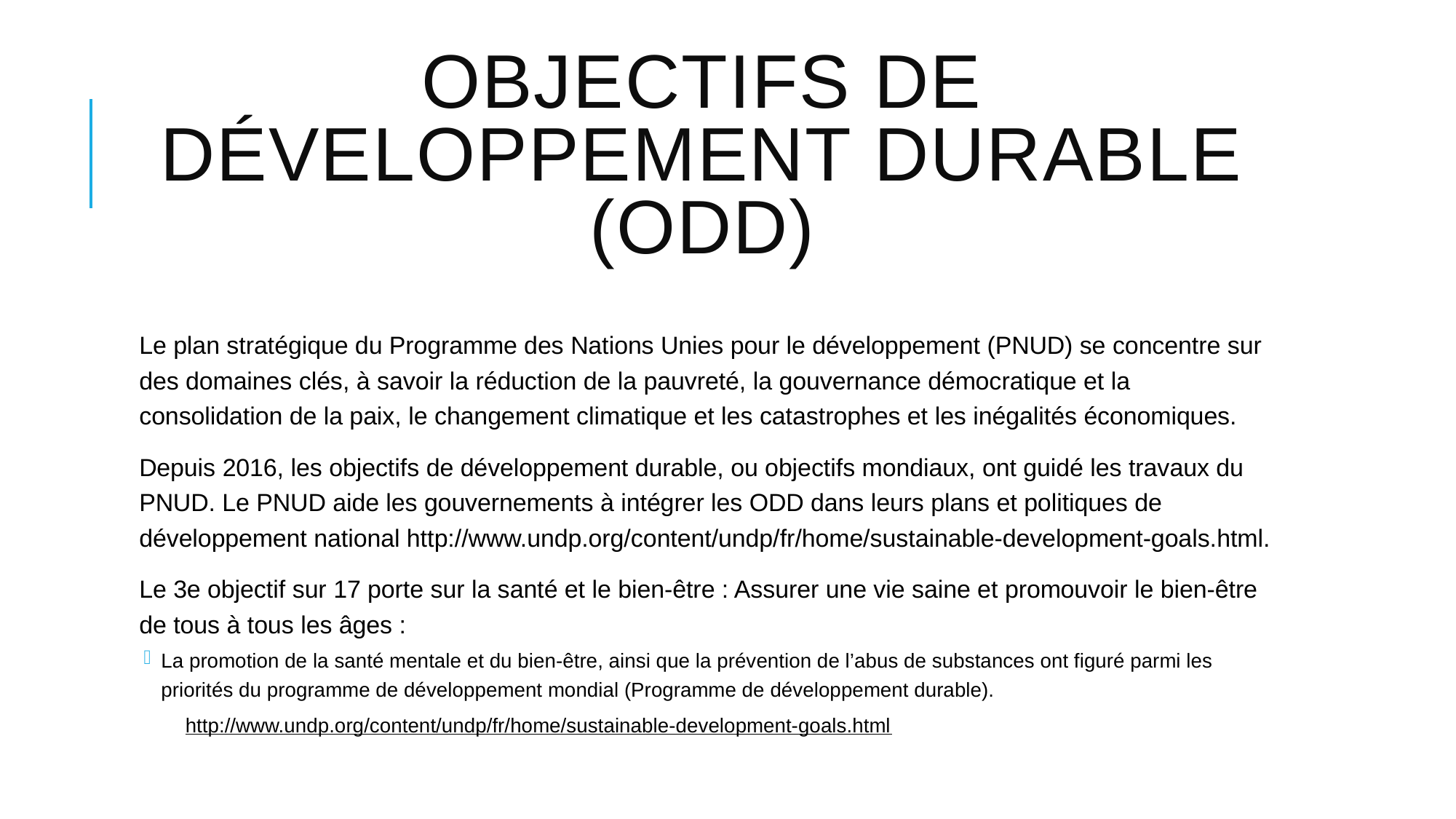

# Objectifs de développement durable (ODD)

Le plan stratégique du Programme des Nations Unies pour le développement (PNUD) se concentre sur des domaines clés, à savoir la réduction de la pauvreté, la gouvernance démocratique et la consolidation de la paix, le changement climatique et les catastrophes et les inégalités économiques.
Depuis 2016, les objectifs de développement durable, ou objectifs mondiaux, ont guidé les travaux du PNUD. Le PNUD aide les gouvernements à intégrer les ODD dans leurs plans et politiques de développement national http://www.undp.org/content/undp/fr/home/sustainable-development-goals.html.
Le 3e objectif sur 17 porte sur la santé et le bien-être : Assurer une vie saine et promouvoir le bien-être de tous à tous les âges :
La promotion de la santé mentale et du bien-être, ainsi que la prévention de l’abus de substances ont figuré parmi les priorités du programme de développement mondial (Programme de développement durable).
http://www.undp.org/content/undp/fr/home/sustainable-development-goals.html